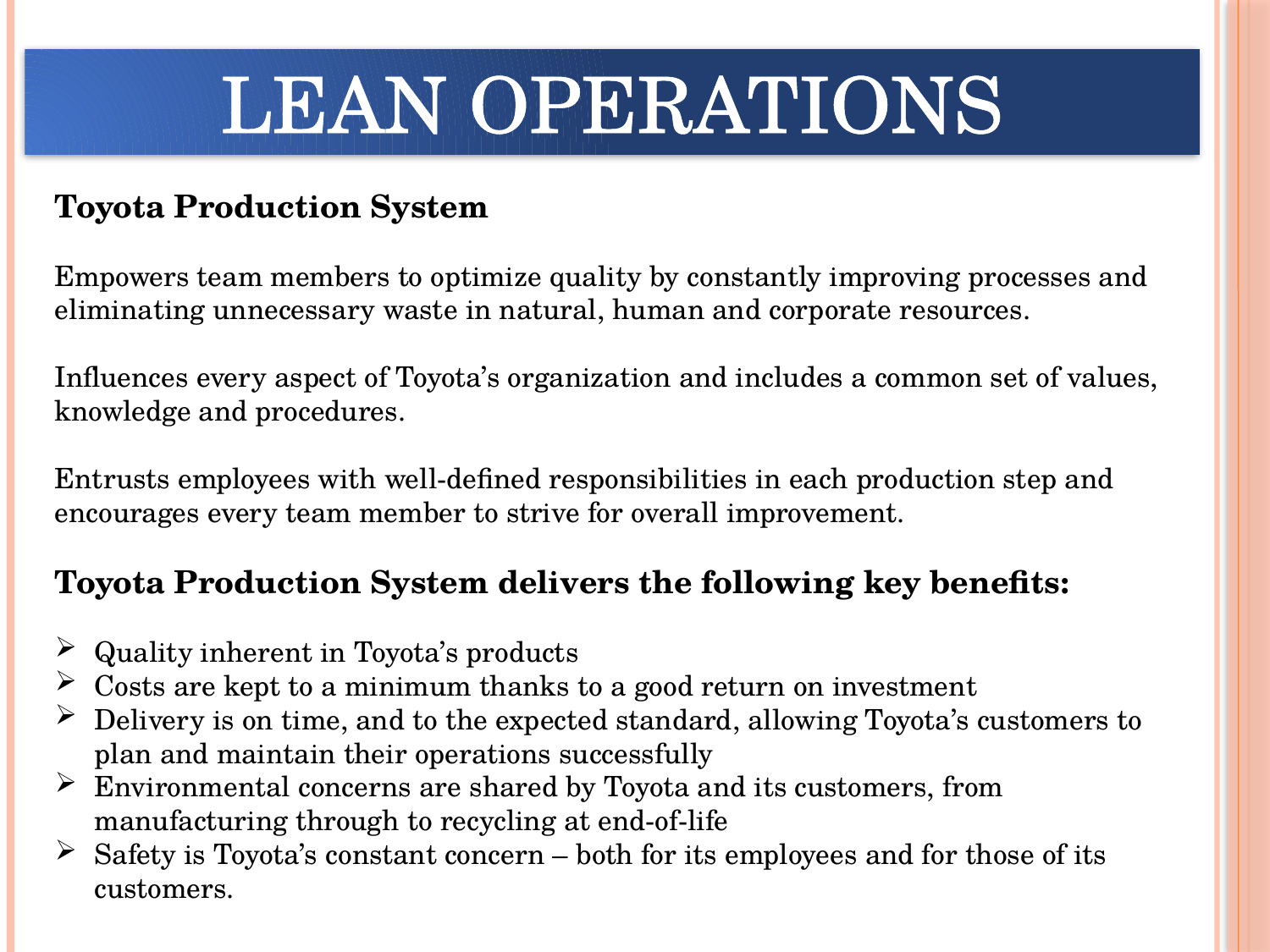

LEAN OPERATIONS
Toyota Production System

Empowers team members to optimize quality by constantly improving processes and eliminating unnecessary waste in natural, human and corporate resources.

Influences every aspect of Toyota’s organization and includes a common set of values, knowledge and procedures.

Entrusts employees with well-defined responsibilities in each production step and encourages every team member to strive for overall improvement.

Toyota Production System delivers the following key benefits:

Quality inherent in Toyota’s products
Costs are kept to a minimum thanks to a good return on investment
Delivery is on time, and to the expected standard, allowing Toyota’s customers to plan and maintain their operations successfully
Environmental concerns are shared by Toyota and its customers, from manufacturing through to recycling at end-of-life
Safety is Toyota’s constant concern – both for its employees and for those of its customers.